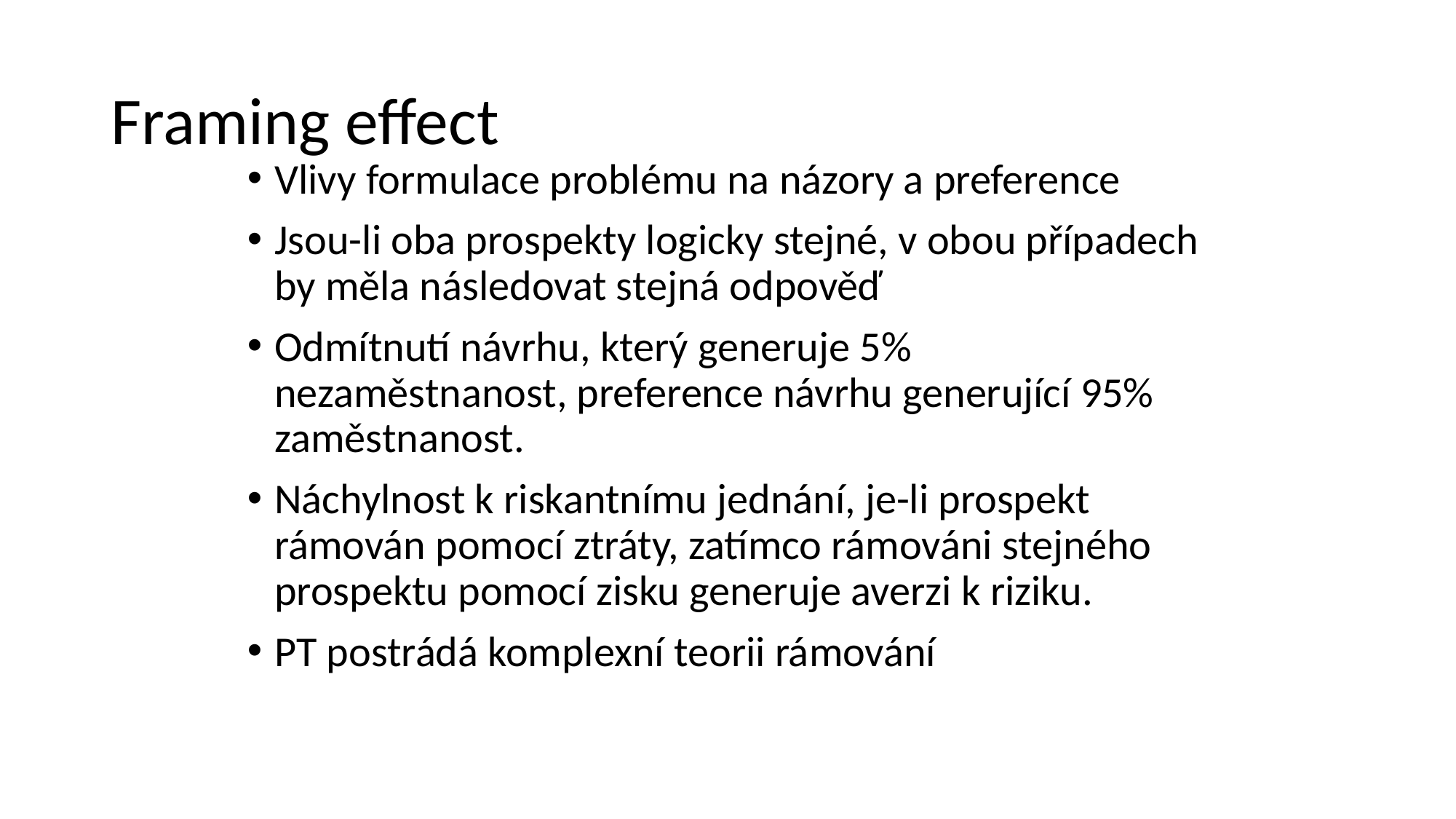

# Framing effect
Vlivy formulace problému na názory a preference
Jsou-li oba prospekty logicky stejné, v obou případech by měla následovat stejná odpověď
Odmítnutí návrhu, který generuje 5% nezaměstnanost, preference návrhu generující 95% zaměstnanost.
Náchylnost k riskantnímu jednání, je-li prospekt rámován pomocí ztráty, zatímco rámováni stejného prospektu pomocí zisku generuje averzi k riziku.
PT postrádá komplexní teorii rámování